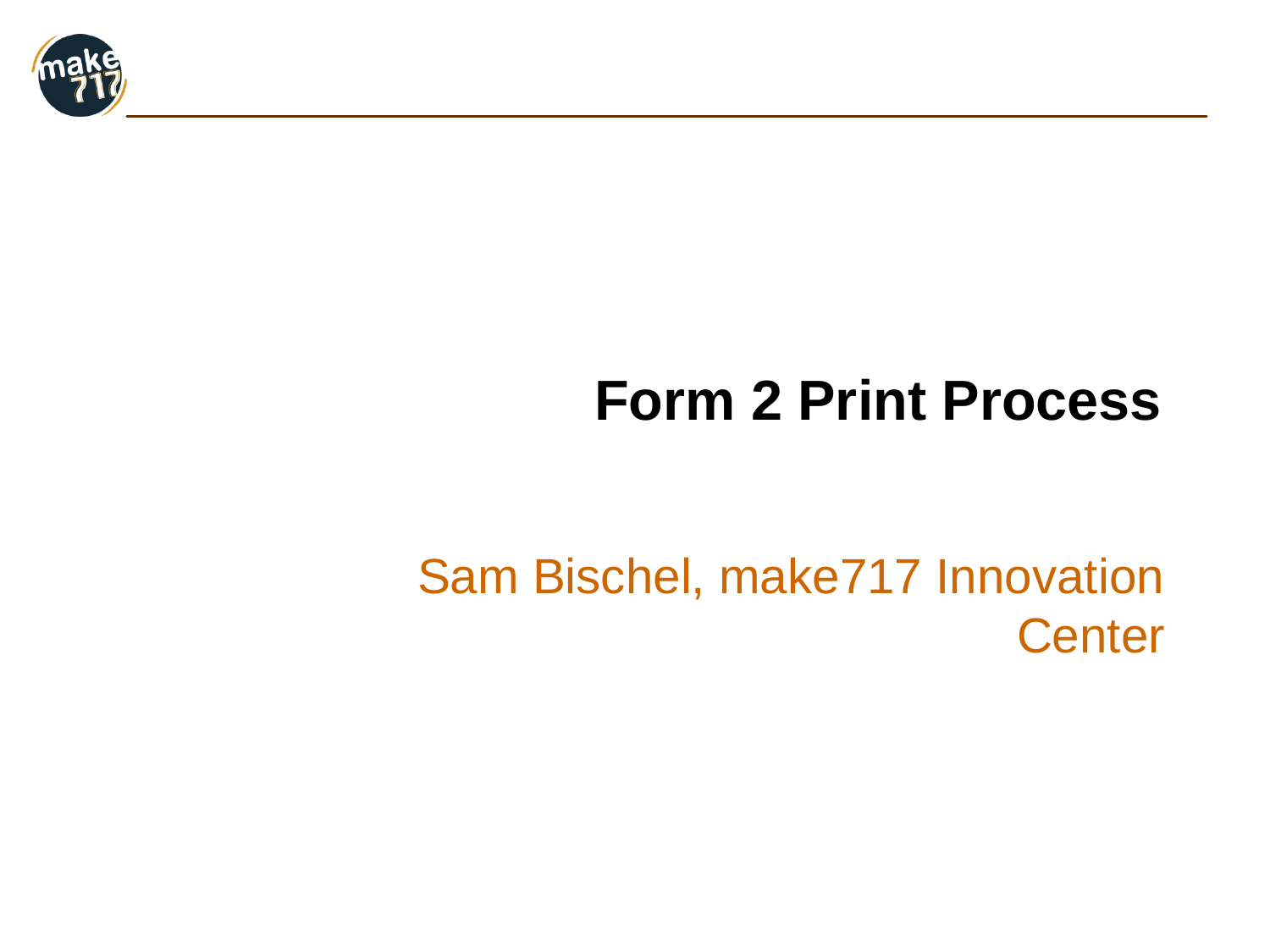

# Form 2 Print Process
Sam Bischel, make717 Innovation Center